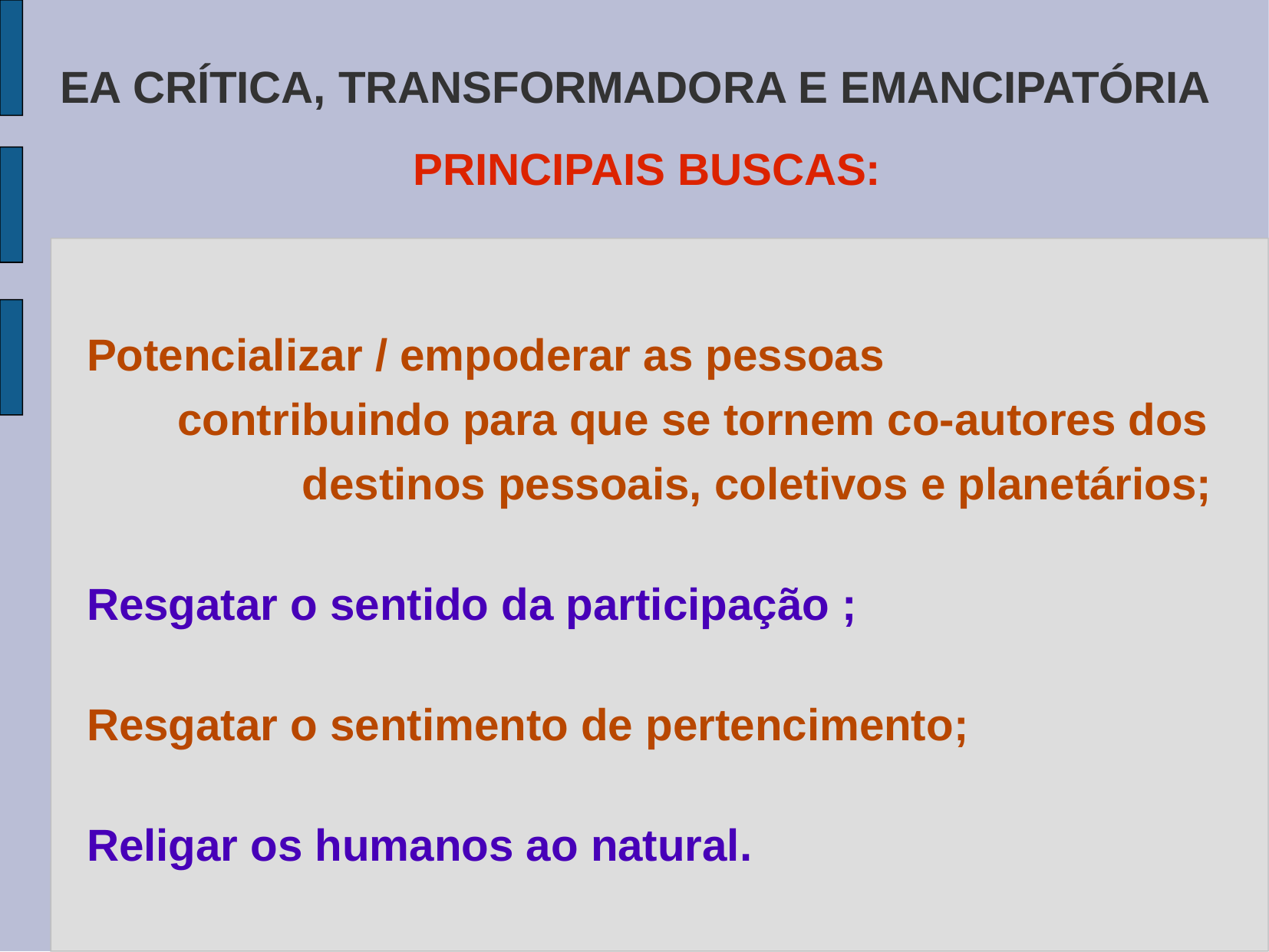

EA CRÍTICA, TRANSFORMADORA E EMANCIPATÓRIA
PRINCIPAIS BUSCAS:
Potencializar / empoderar as pessoas                                 contribuindo para que se tornem co-autores dos                 destinos pessoais, coletivos e planetários;
Resgatar o sentido da participação ;
Resgatar o sentimento de pertencimento;
Religar os humanos ao natural.